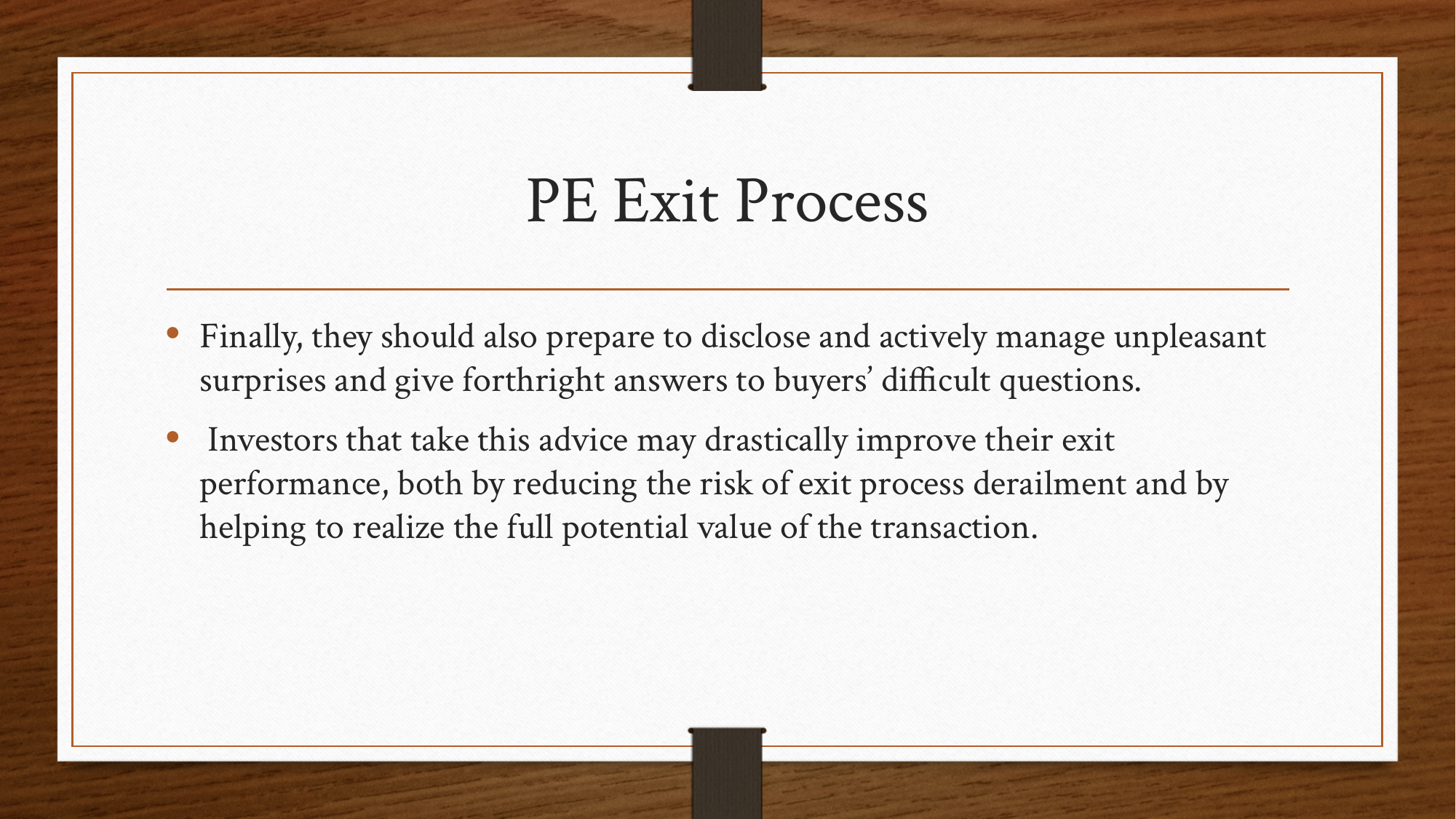

# PE Exit Process
Finally, they should also prepare to disclose and actively manage unpleasant surprises and give forthright answers to buyers’ difficult questions.
 Investors that take this advice may drastically improve their exit performance, both by reducing the risk of exit process derailment and by helping to realize the full potential value of the transaction.